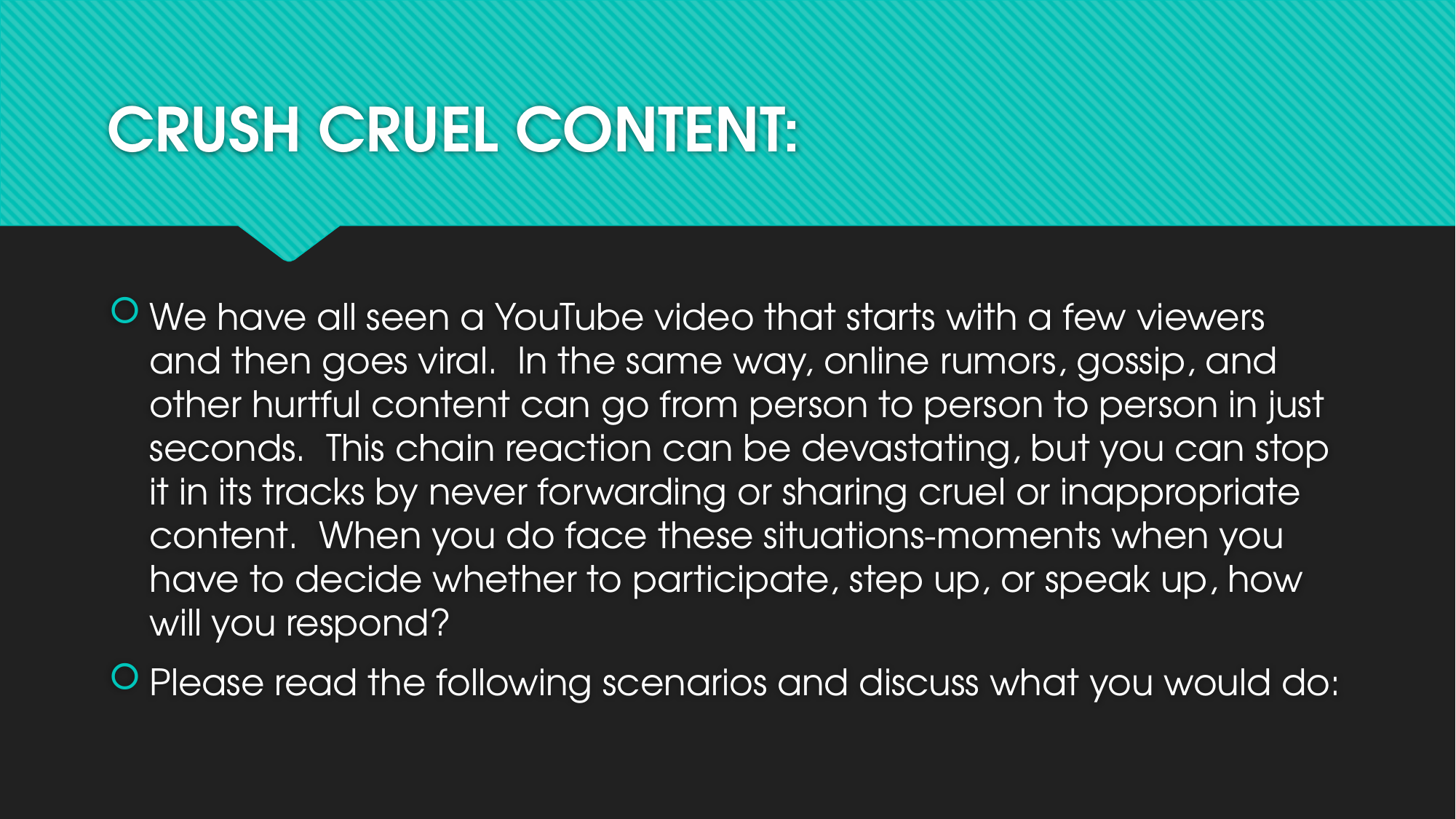

# CRUSH CRUEL CONTENT:
We have all seen a YouTube video that starts with a few viewers and then goes viral.  In the same way, online rumors, gossip, and other hurtful content can go from person to person to person in just seconds.  This chain reaction can be devastating, but you can stop it in its tracks by never forwarding or sharing cruel or inappropriate content.  When you do face these situations-moments when you have to decide whether to participate, step up, or speak up, how will you respond?
Please read the following scenarios and discuss what you would do: